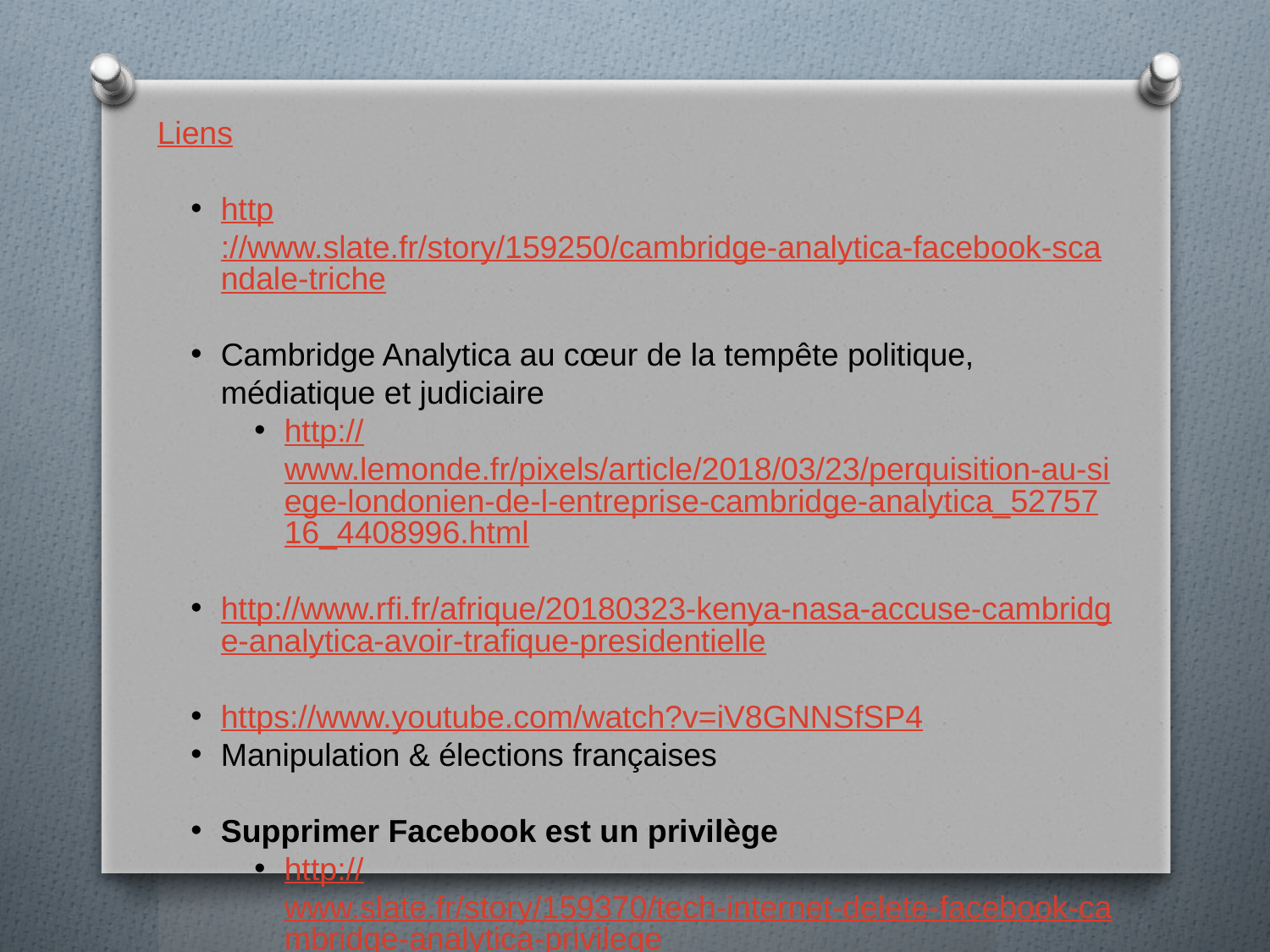

Liens

http://www.slate.fr/story/159250/cambridge-analytica-facebook-scandale-triche

Cambridge Analytica au cœur de la tempête politique, médiatique et judiciaire
http://www.lemonde.fr/pixels/article/2018/03/23/perquisition-au-siege-londonien-de-l-entreprise-cambridge-analytica_5275716_4408996.html

http://www.rfi.fr/afrique/20180323-kenya-nasa-accuse-cambridge-analytica-avoir-trafique-presidentielle

https://www.youtube.com/watch?v=iV8GNNSfSP4
Manipulation & élections françaises

Supprimer Facebook est un privilège
http://www.slate.fr/story/159370/tech-internet-delete-facebook-cambridge-analytica-privilege